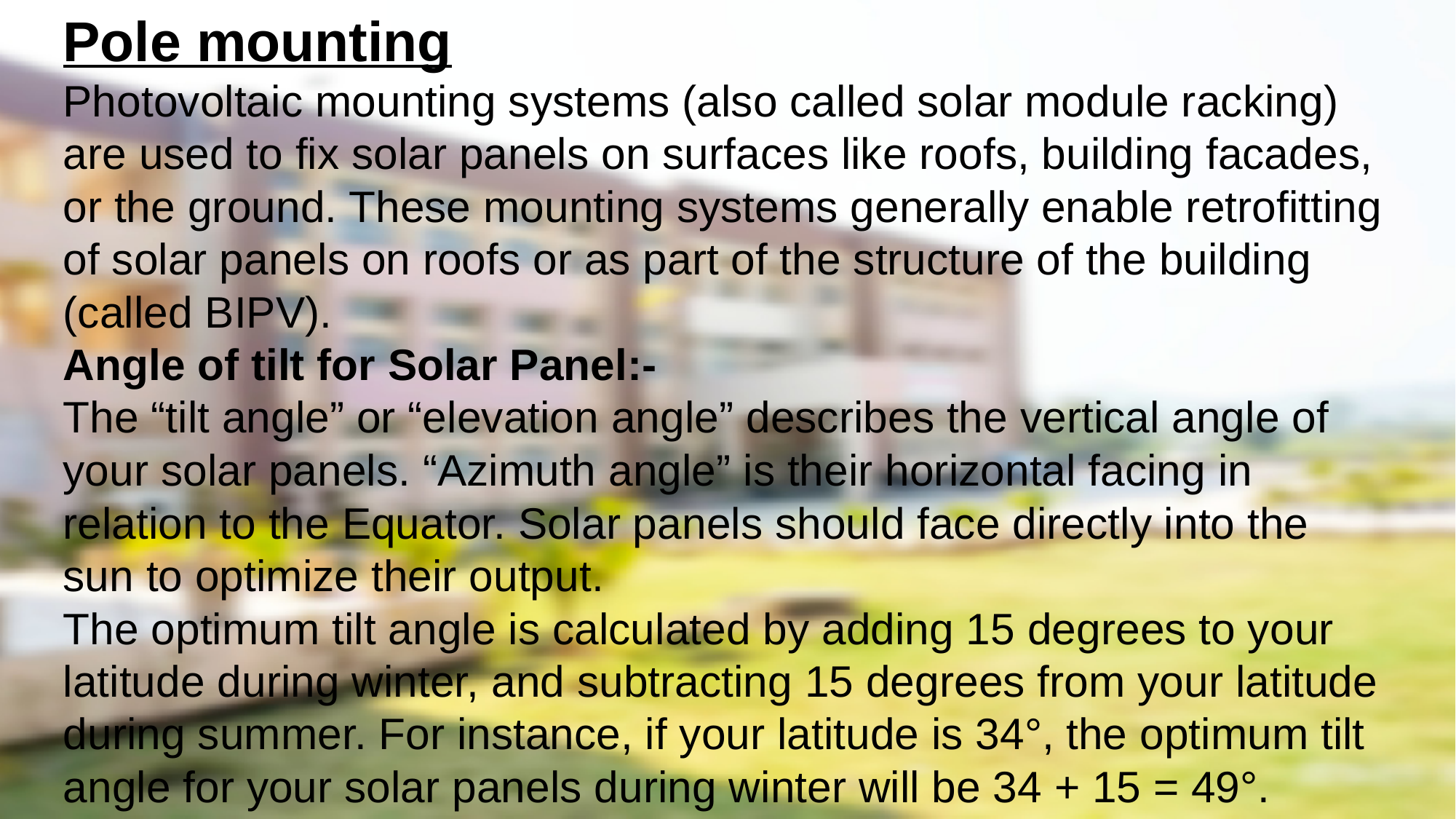

Pole mounting
Photovoltaic mounting systems (also called solar module racking) are used to fix solar panels on surfaces like roofs, building facades, or the ground. These mounting systems generally enable retrofitting of solar panels on roofs or as part of the structure of the building (called BIPV).
Angle of tilt for Solar Panel:-
The “tilt angle” or “elevation angle” describes the vertical angle of your solar panels. “Azimuth angle” is their horizontal facing in relation to the Equator. Solar panels should face directly into the sun to optimize their output.
The optimum tilt angle is calculated by adding 15 degrees to your latitude during winter, and subtracting 15 degrees from your latitude during summer. For instance, if your latitude is 34°, the optimum tilt angle for your solar panels during winter will be 34 + 15 = 49°.